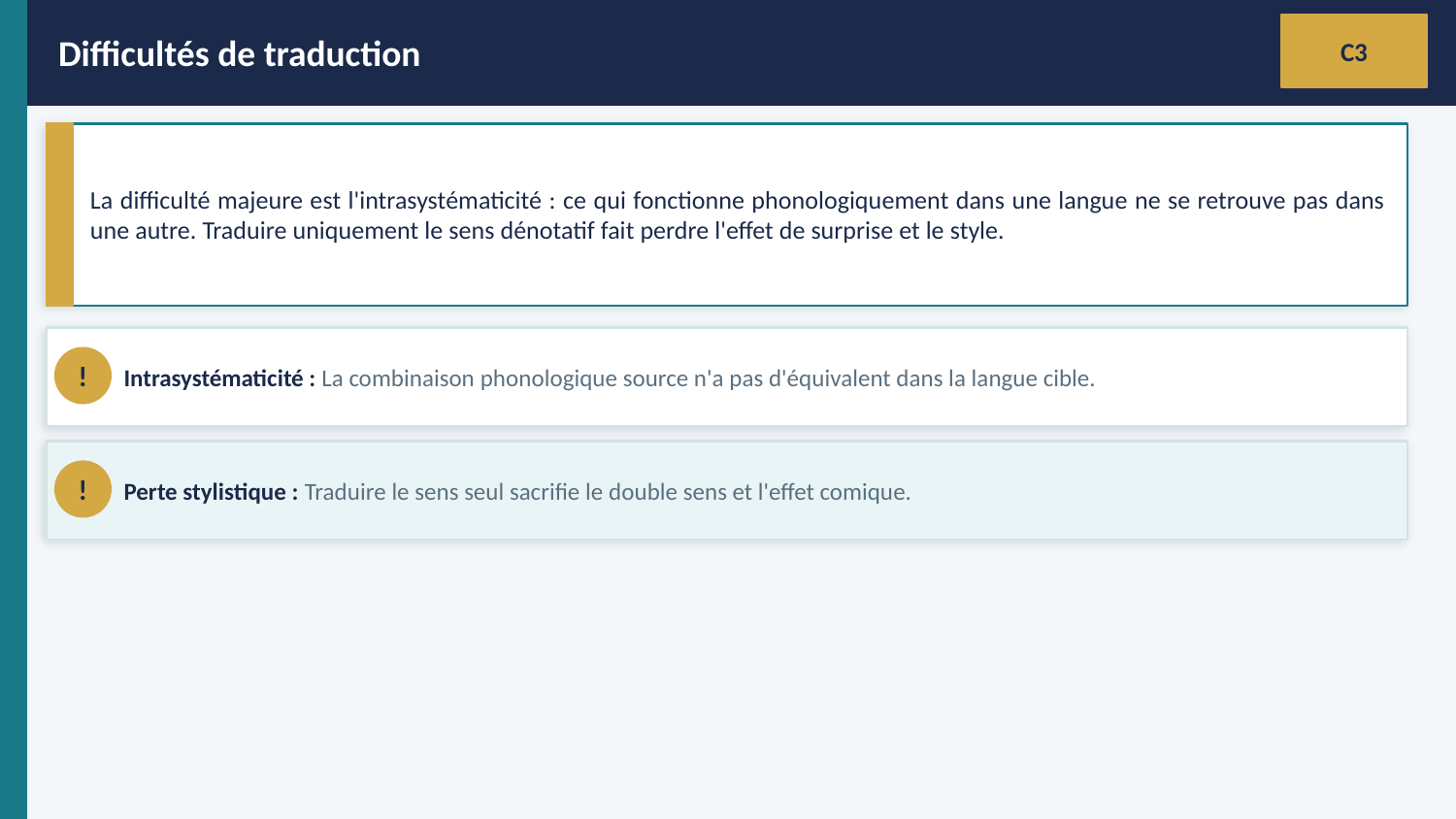

Difficultés de traduction

C3

La difficulté majeure est l'intrasystématicité : ce qui fonctionne phonologiquement dans une langue ne se retrouve pas dans une autre. Traduire uniquement le sens dénotatif fait perdre l'effet de surprise et le style.

Intrasystématicité : La combinaison phonologique source n'a pas d'équivalent dans la langue cible.

!

Perte stylistique : Traduire le sens seul sacrifie le double sens et l'effet comique.

!